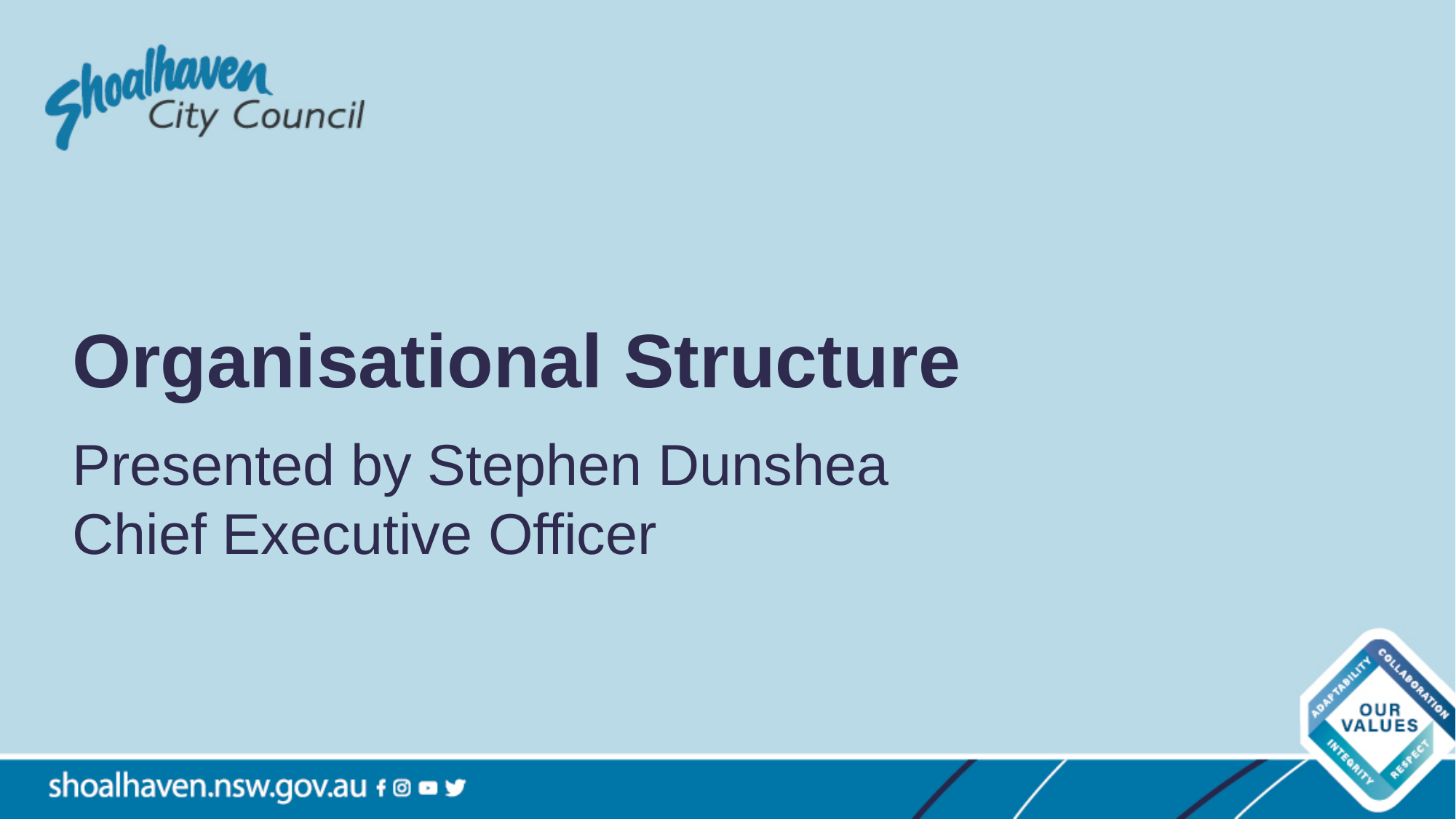

# Organisational Structure
Presented by Stephen Dunshea
Chief Executive Officer